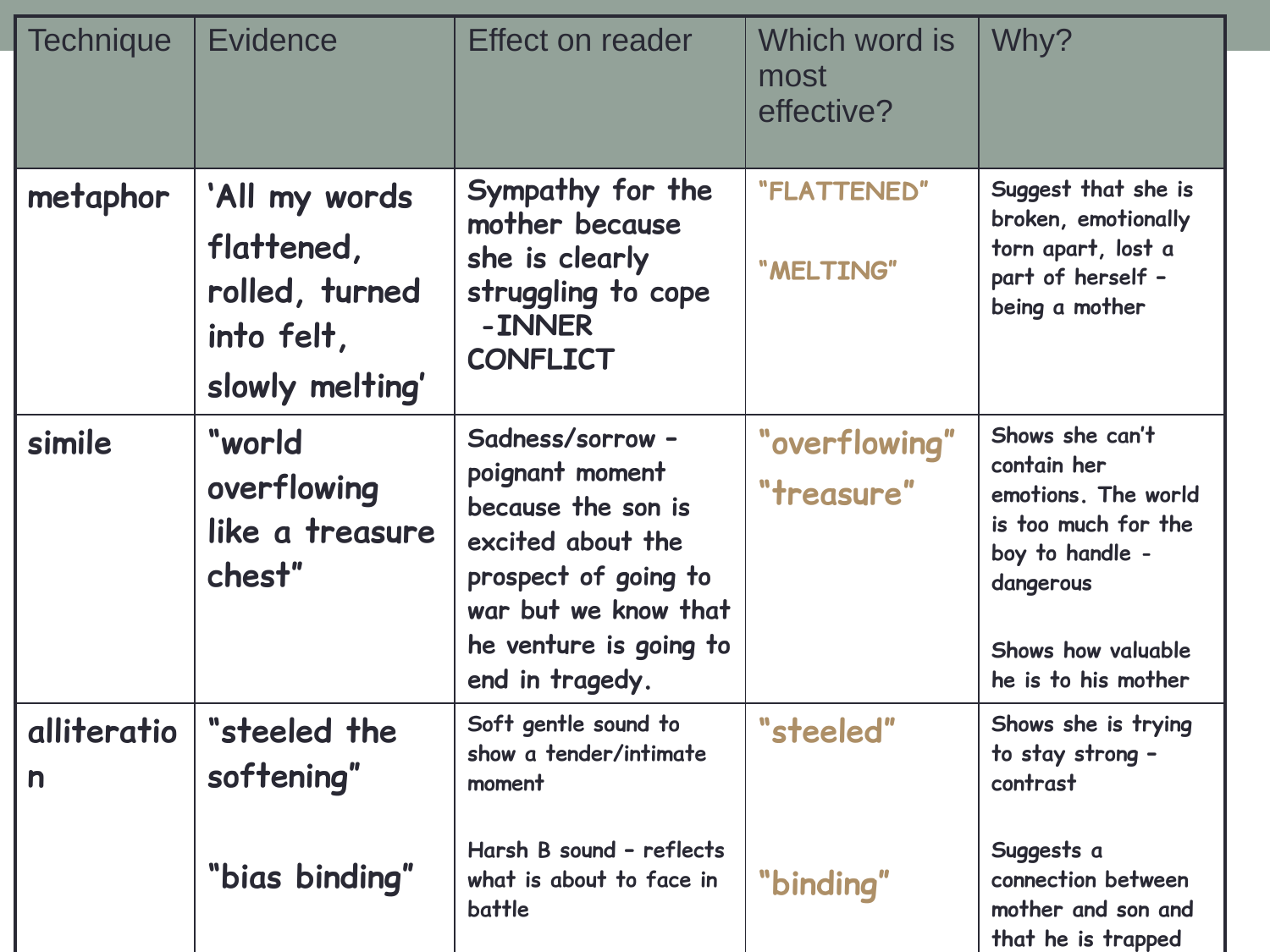

| Technique | Evidence | Effect on reader | Which word is most effective? | Why? |
| --- | --- | --- | --- | --- |
| metaphor | ‘All my words flattened, rolled, turned into felt, slowly melting’ |  | “FLATTENED” “MELTING” | Suggest that she is broken, emotionally torn apart, lost a part of herself – being a mother |
| simile | “world overflowing like a treasure chest” | Sadness/sorrow – poignant moment because the son is excited about the prospect of going to war but we know that he venture is going to end in tragedy. | “overflowing” “treasure” | Shows she can’t contain her emotions. The world is too much for the boy to handle - dangerous Shows how valuable he is to his mother |
| alliteration | “steeled the softening” “bias binding” | Soft gentle sound to show a tender/intimate moment Harsh B sound – reflects what is about to face in battle | “steeled” “binding” | Shows she is trying to stay strong – contrast Suggests a connection between mother and son and that he is trapped |
Sympathy for the mother because she is clearly struggling to cope  -INNER CONFLICT